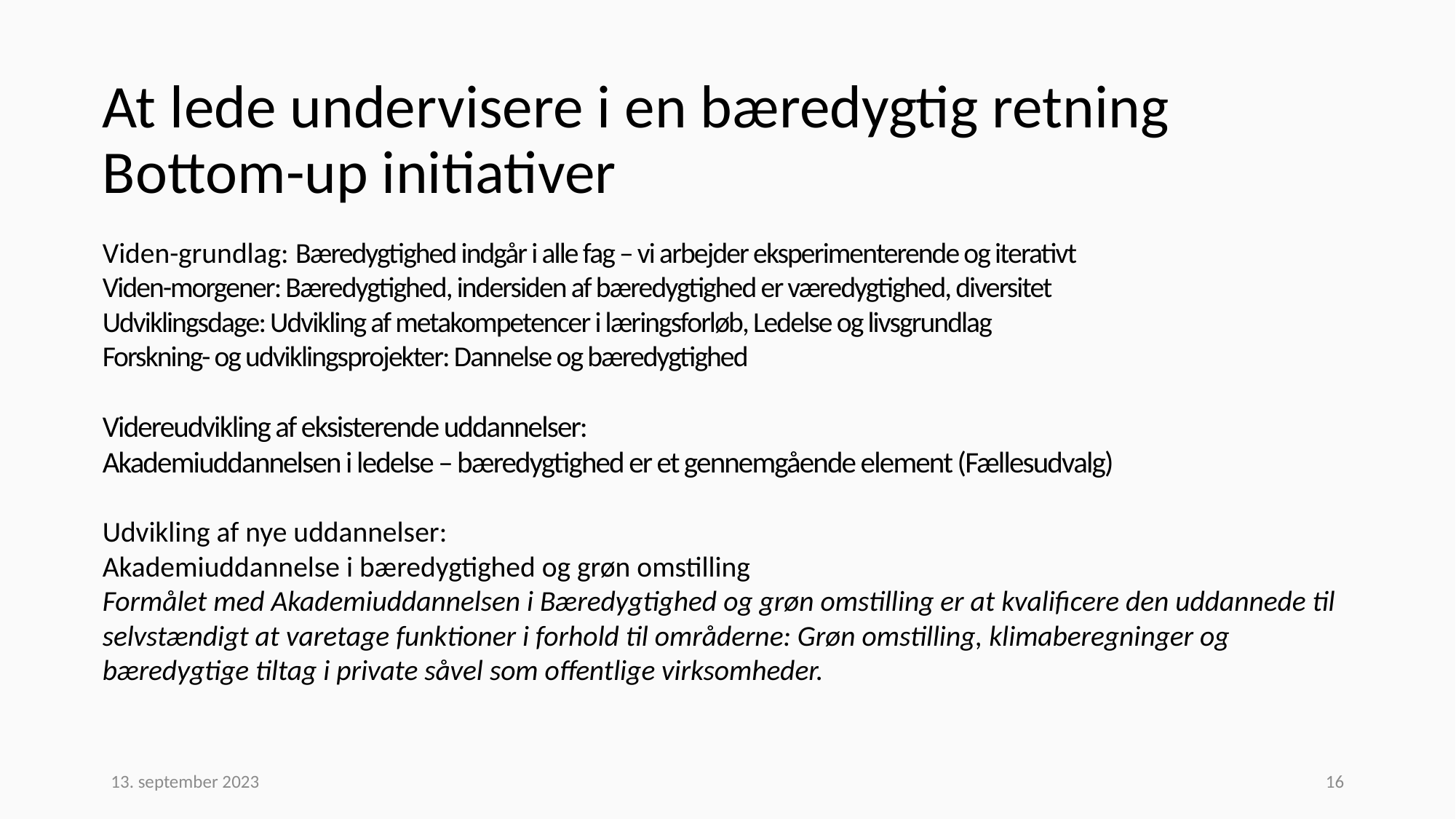

# At lede undervisere i en bæredygtig retning Bottom-up initiativer
Viden-grundlag: Bæredygtighed indgår i alle fag – vi arbejder eksperimenterende og iterativt
Viden-morgener: Bæredygtighed, indersiden af bæredygtighed er væredygtighed, diversitet
Udviklingsdage: Udvikling af metakompetencer i læringsforløb, Ledelse og livsgrundlag
Forskning- og udviklingsprojekter: Dannelse og bæredygtighed

Videreudvikling af eksisterende uddannelser:
Akademiuddannelsen i ledelse – bæredygtighed er et gennemgående element (Fællesudvalg)

Udvikling af nye uddannelser:
Akademiuddannelse i bæredygtighed og grøn omstilling
Formålet med Akademiuddannelsen i Bæredygtighed og grøn omstilling er at kvalificere den uddannede til selvstændigt at varetage funktioner i forhold til områderne: Grøn omstilling, klimaberegninger og bæredygtige tiltag i private såvel som offentlige virksomheder.

13. september 2023
16